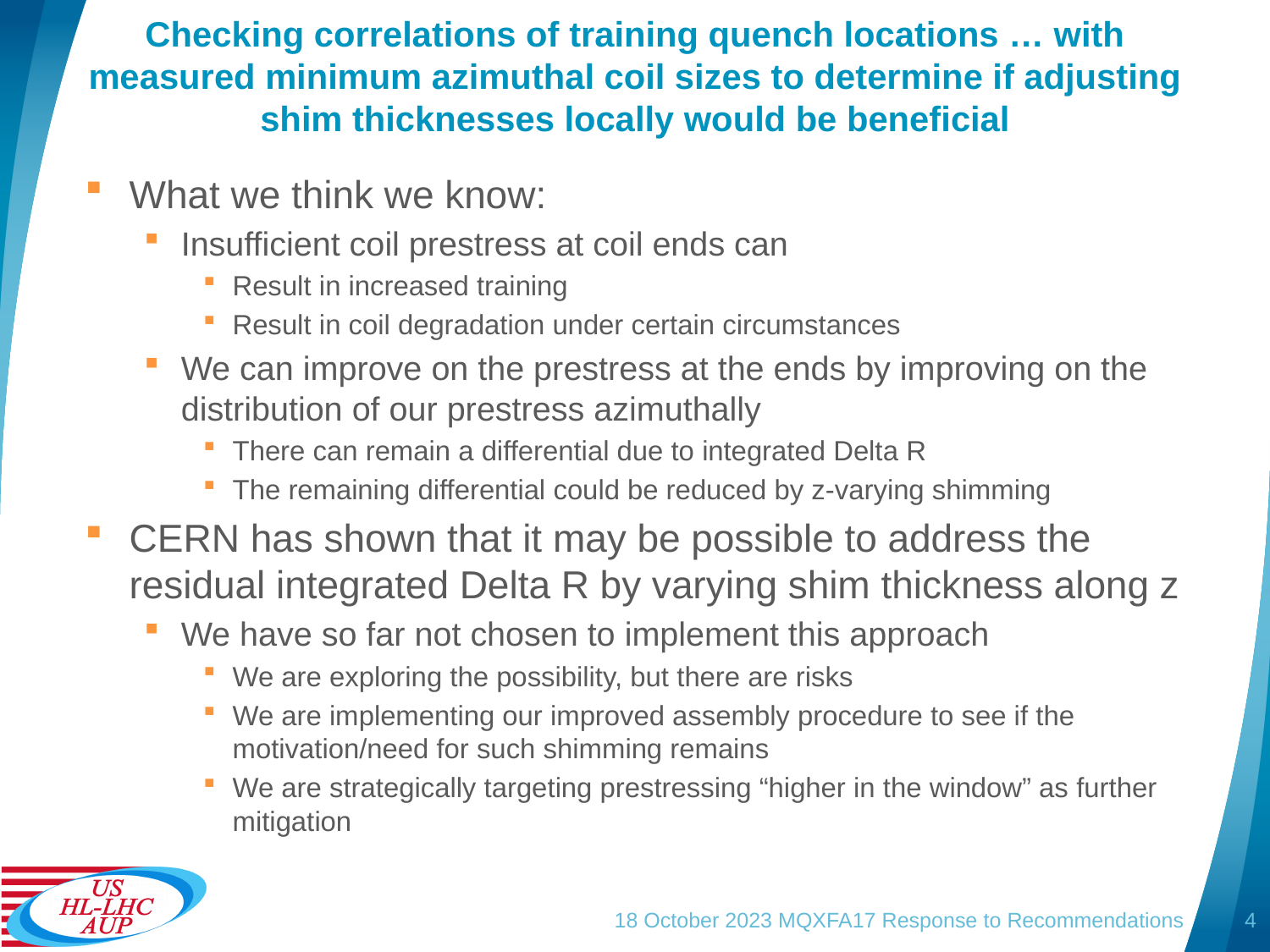

# Checking correlations of training quench locations … with measured minimum azimuthal coil sizes to determine if adjusting shim thicknesses locally would be beneficial
What we think we know:
Insufficient coil prestress at coil ends can
Result in increased training
Result in coil degradation under certain circumstances
We can improve on the prestress at the ends by improving on the distribution of our prestress azimuthally
There can remain a differential due to integrated Delta R
The remaining differential could be reduced by z-varying shimming
CERN has shown that it may be possible to address the residual integrated Delta R by varying shim thickness along z
We have so far not chosen to implement this approach
We are exploring the possibility, but there are risks
We are implementing our improved assembly procedure to see if the motivation/need for such shimming remains
We are strategically targeting prestressing “higher in the window” as further mitigation
18 October 2023 MQXFA17 Response to Recommendations
4